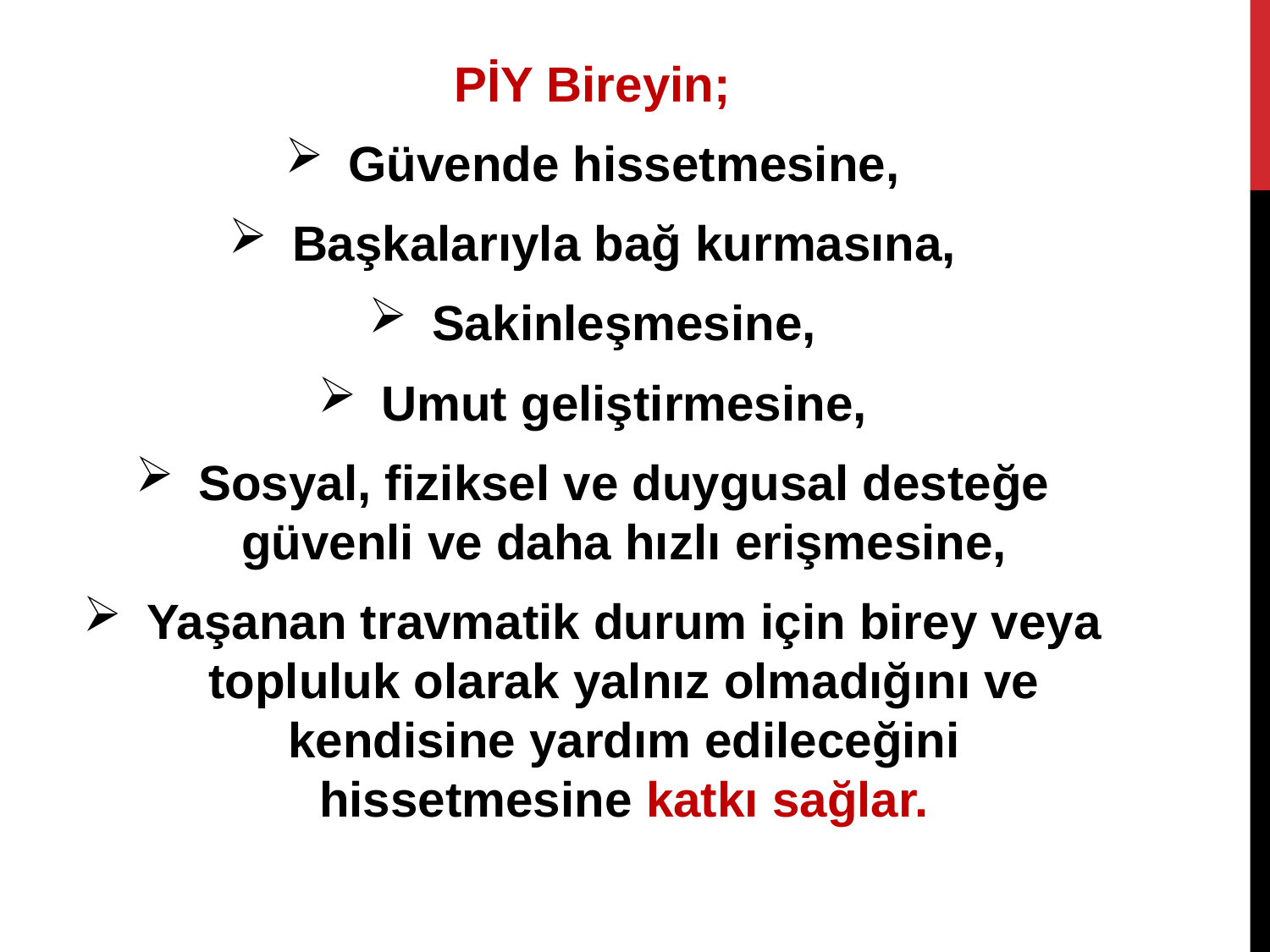

PİY Bireyin;
Güvende hissetmesine,
Başkalarıyla bağ kurmasına,
Sakinleşmesine,
Umut geliştirmesine,
Sosyal, fiziksel ve duygusal desteğe güvenli ve daha hızlı erişmesine,
Yaşanan travmatik durum için birey veya topluluk olarak yalnız olmadığını ve kendisine yardım edileceğini hissetmesine katkı sağlar.